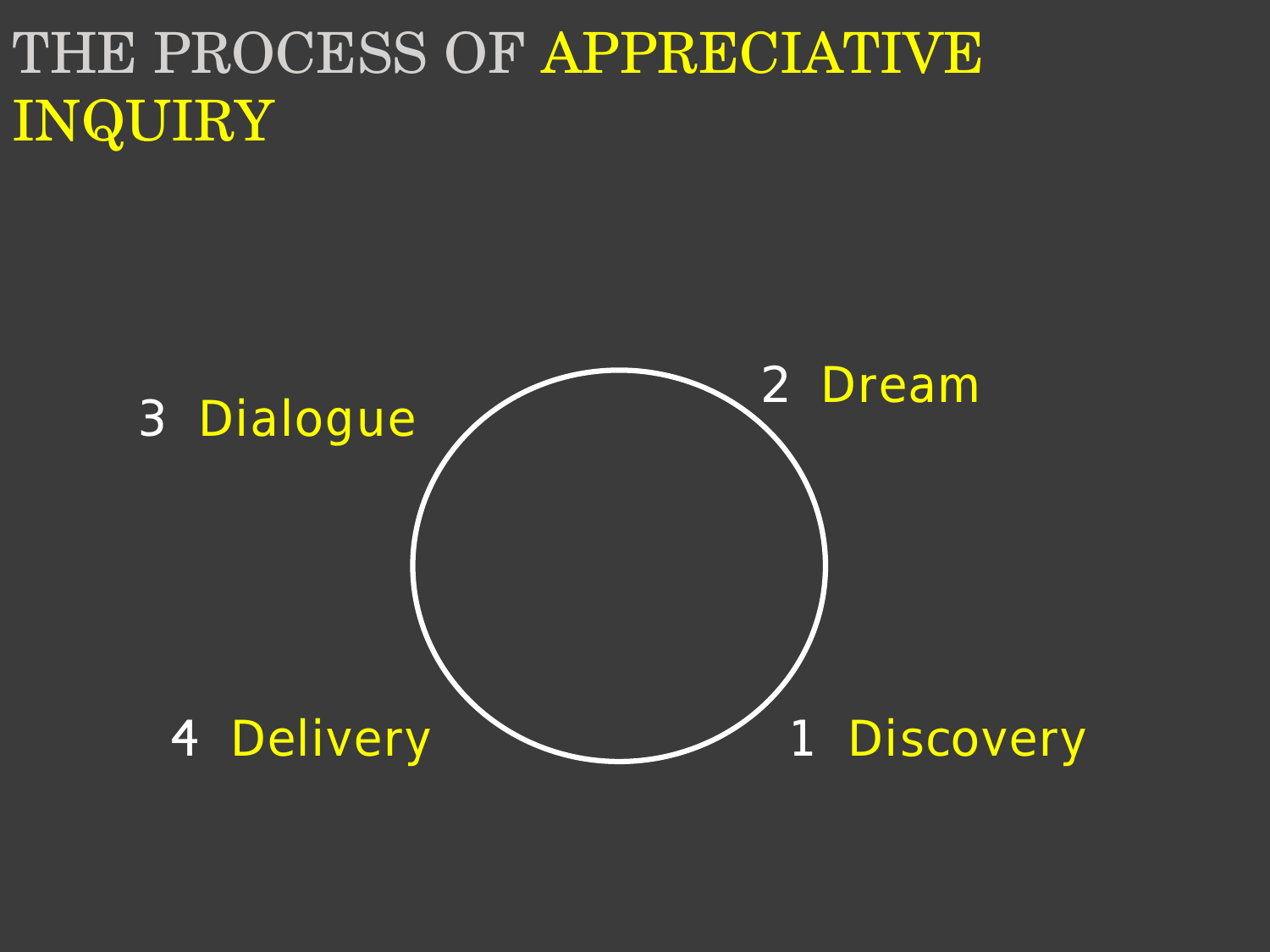

# The process of Appreciative Inquiry

     2  Dream

3  Dialogue

4  Delivery
 1  Discovery